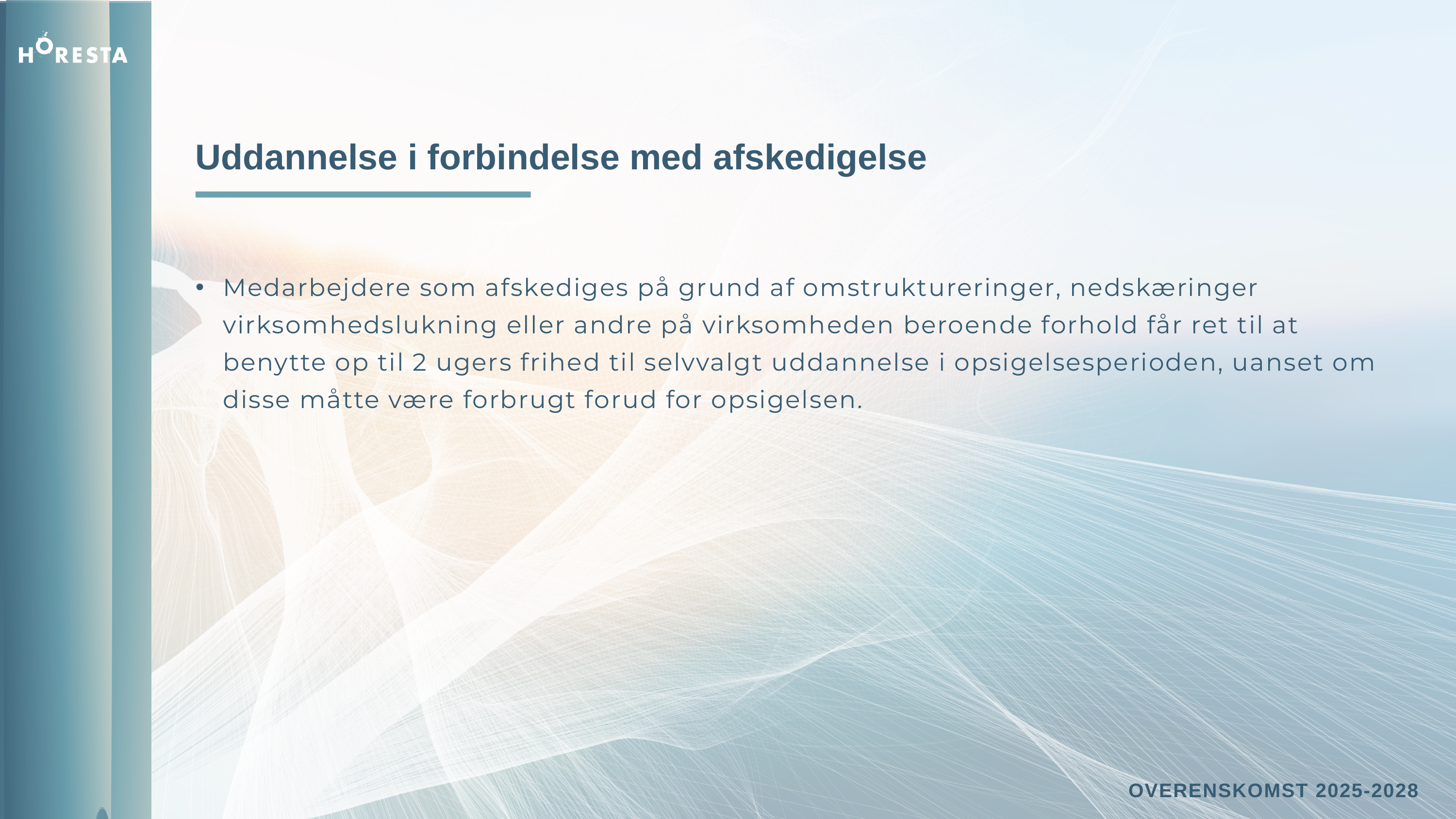

Uddannelse i forbindelse med afskedigelse

Medarbejdere som afskediges på grund af omstruktureringer, nedskæringer virksomhedslukning eller andre på virksomheden beroende forhold får ret til at benytte op til 2 ugers frihed til selvvalgt uddannelse i opsigelsesperioden, uanset om disse måtte være forbrugt forud for opsigelsen.